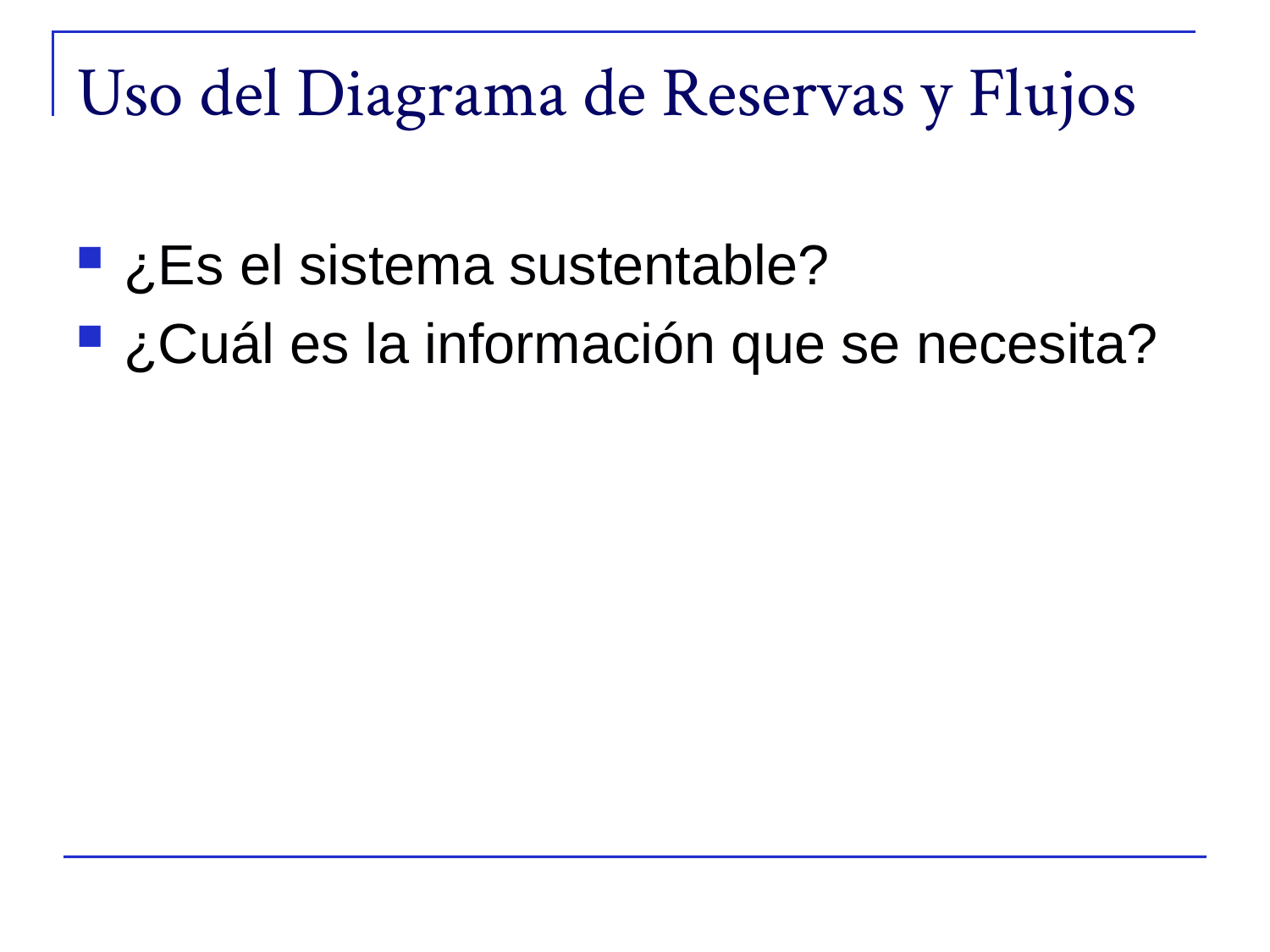

# Uso del Diagrama de Reservas y Flujos
¿Es el sistema sustentable?
¿Cuál es la información que se necesita?